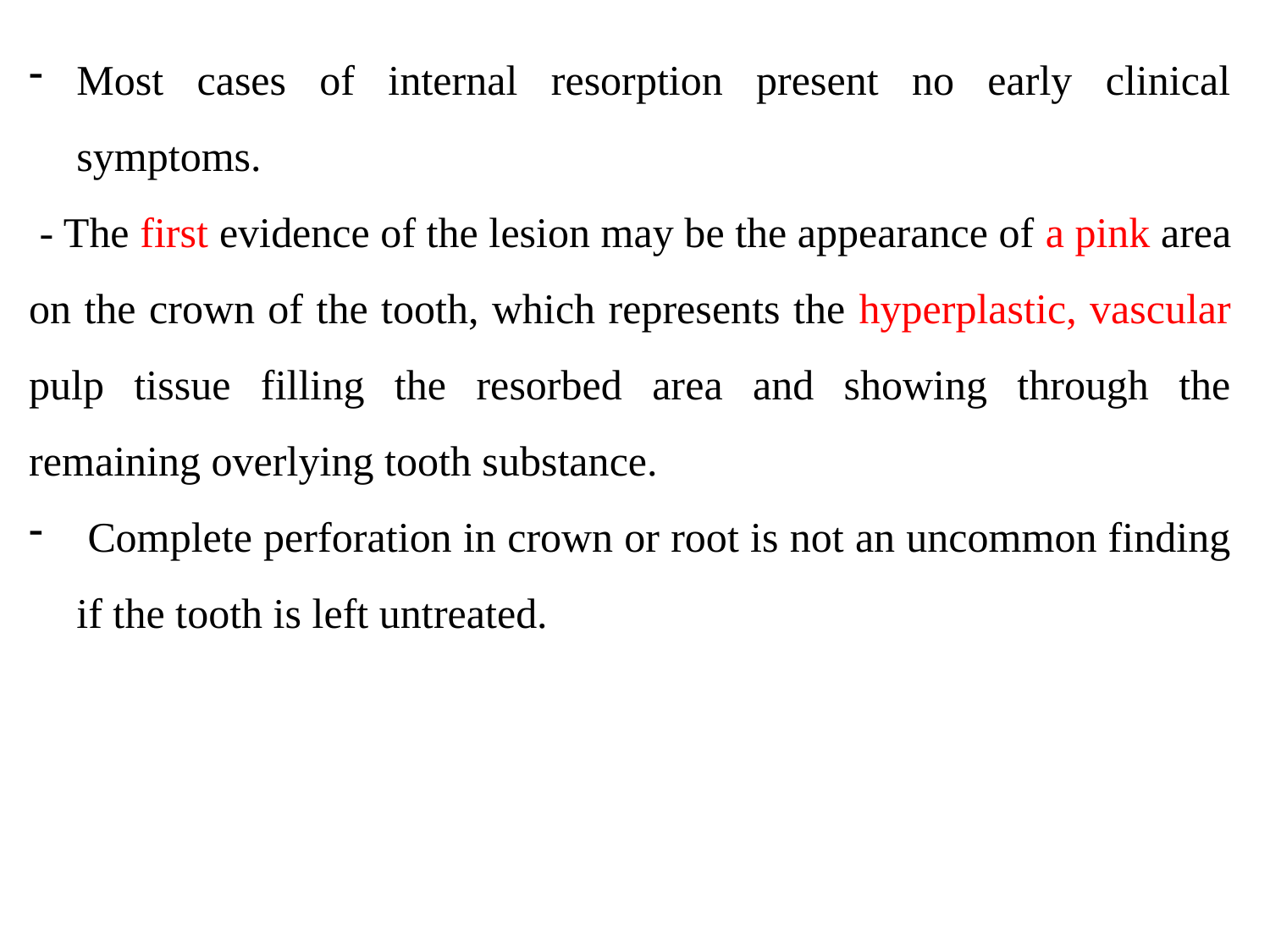

Most cases of internal resorption present no early clinical symptoms.
 - The first evidence of the lesion may be the appearance of a pink area on the crown of the tooth, which represents the hyperplastic, vascular pulp tissue filling the resorbed area and showing through the remaining overlying tooth substance.
 Complete perforation in crown or root is not an uncommon finding if the tooth is left untreated.